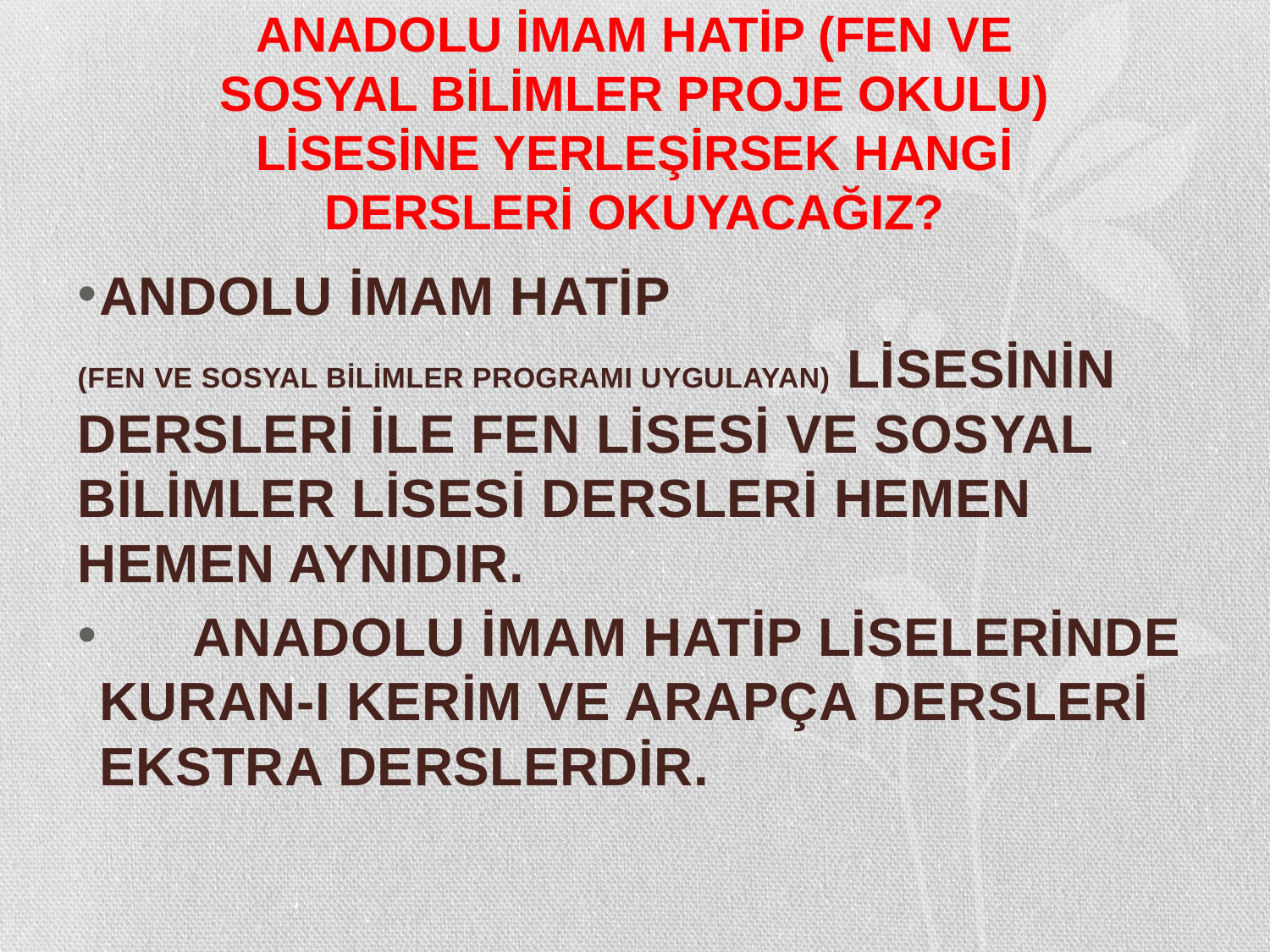

ANADOLU İMAM HATİP (FEN VE SOSYAL BİLİMLER PROJE OKULU) LİSESİNE YERLEŞİRSEK HANGİ DERSLERİ OKUYACAĞIZ?

	ANDOLU İMAM HATİP
(FEN VE SOSYAL BİLİMLER PROGRAMI UYGULAYAN) LİSESİNİN DERSLERİ İLE FEN LİSESİ VE SOSYAL BİLİMLER LİSESİ DERSLERİ HEMEN HEMEN AYNIDIR.
      ANADOLU İMAM HATİP LİSELERİNDE KURAN-I KERİM VE ARAPÇA DERSLERİ EKSTRA DERSLERDİR.